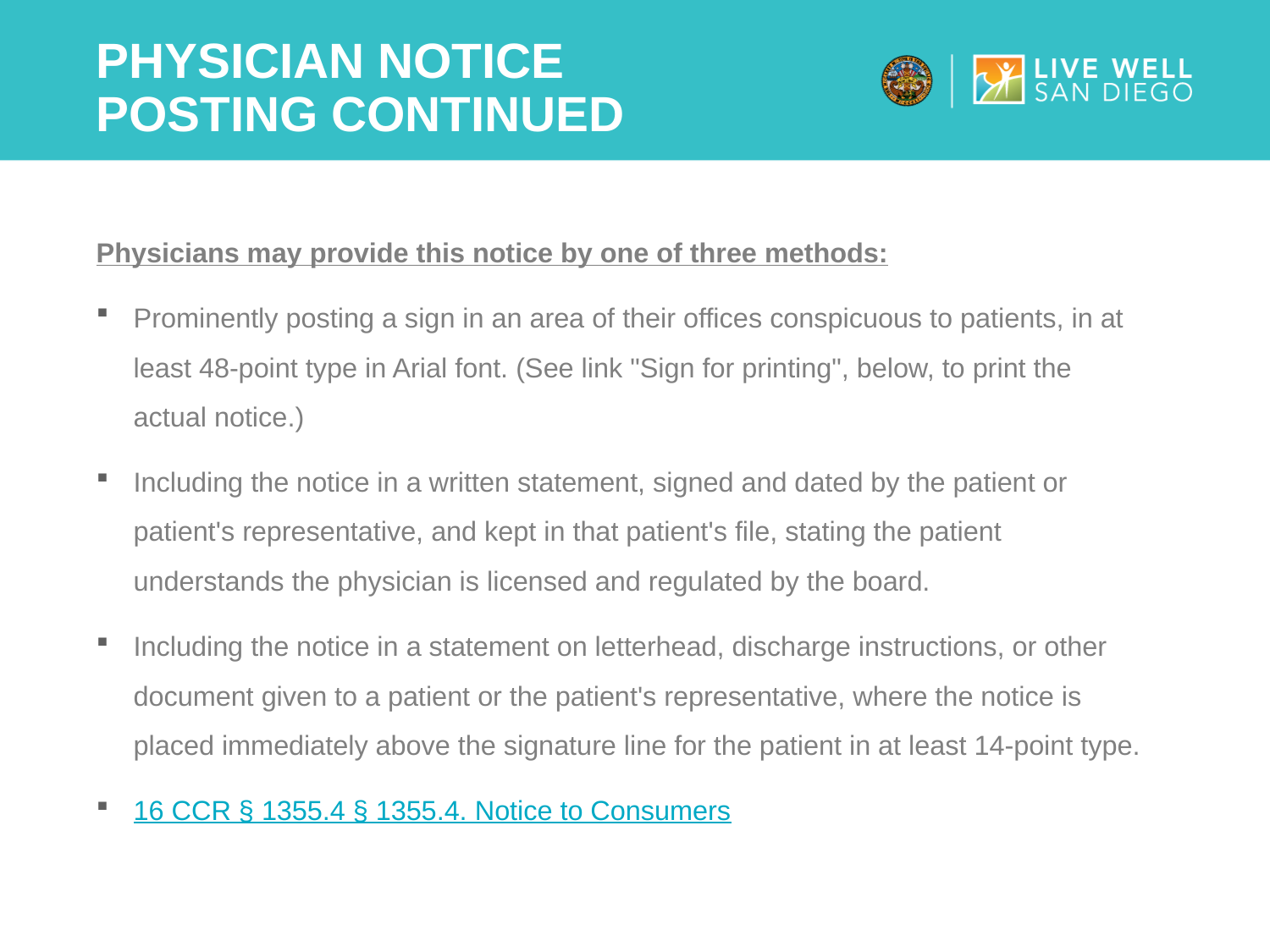

# Physician notice posting continued
Physicians may provide this notice by one of three methods:
Prominently posting a sign in an area of their offices conspicuous to patients, in at least 48-point type in Arial font. (See link "Sign for printing", below, to print the actual notice.)
Including the notice in a written statement, signed and dated by the patient or patient's representative, and kept in that patient's file, stating the patient understands the physician is licensed and regulated by the board.
Including the notice in a statement on letterhead, discharge instructions, or other document given to a patient or the patient's representative, where the notice is placed immediately above the signature line for the patient in at least 14-point type.
16 CCR § 1355.4 § 1355.4. Notice to Consumers